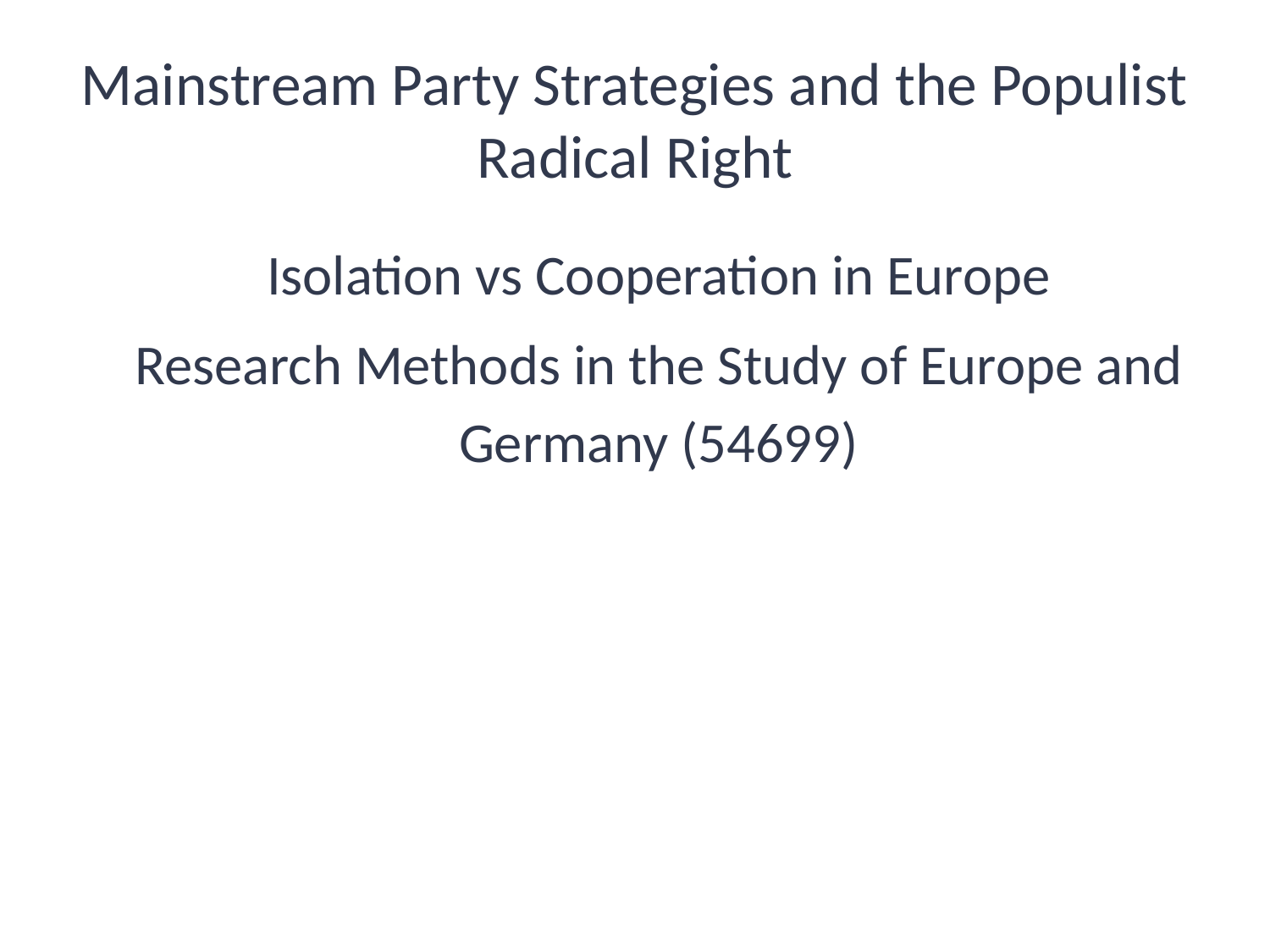

# Mainstream Party Strategies and the Populist Radical Right
Isolation vs Cooperation in Europe
Research Methods in the Study of Europe and Germany (54699)